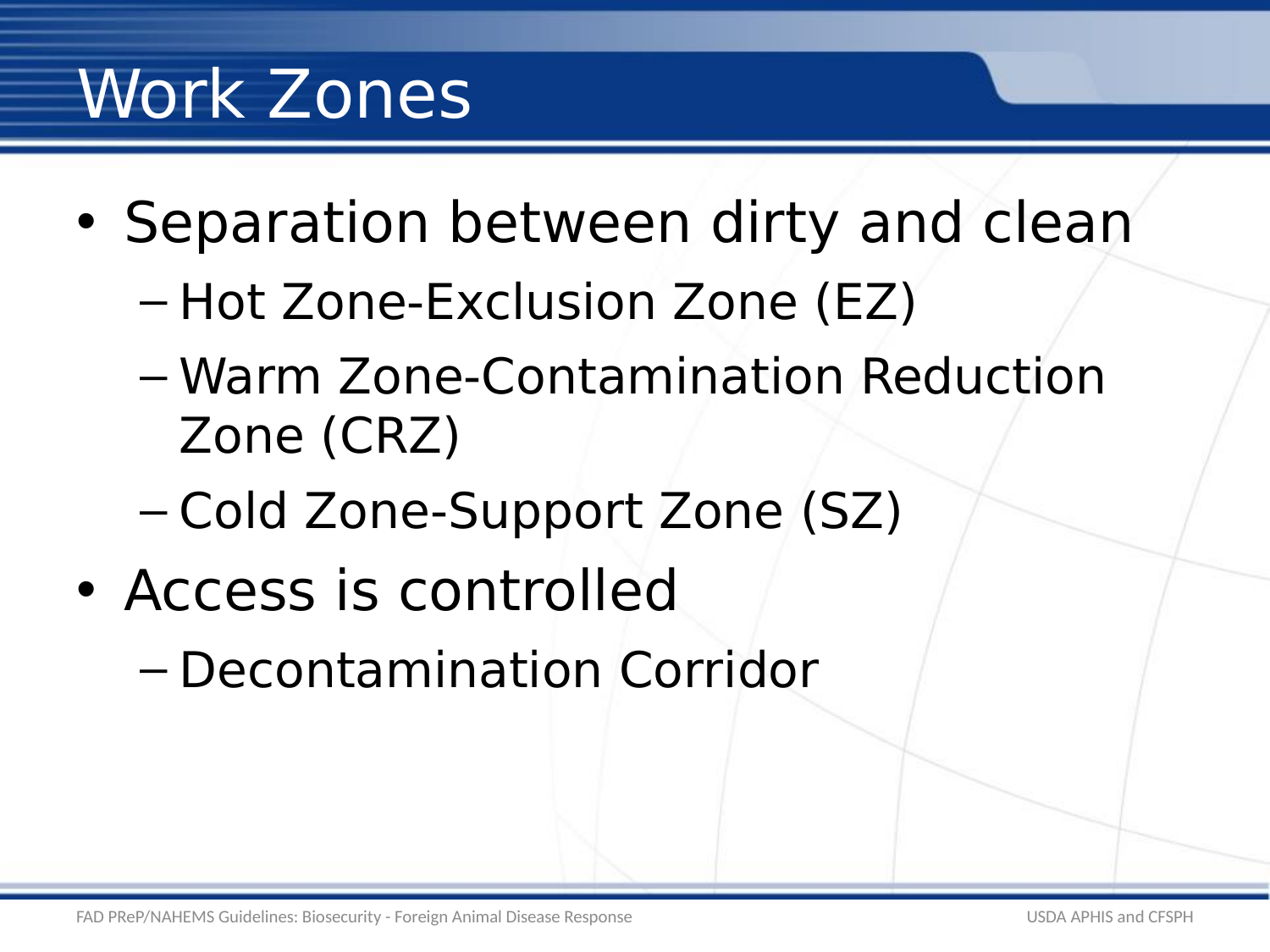

# Work Zones
Separation between dirty and clean
Hot Zone-Exclusion Zone (EZ)
Warm Zone-Contamination Reduction Zone (CRZ)
Cold Zone-Support Zone (SZ)
Access is controlled
Decontamination Corridor

FAD PReP/NAHEMS Guidelines: Biosecurity - Foreign Animal Disease Response
USDA APHIS and CFSPH